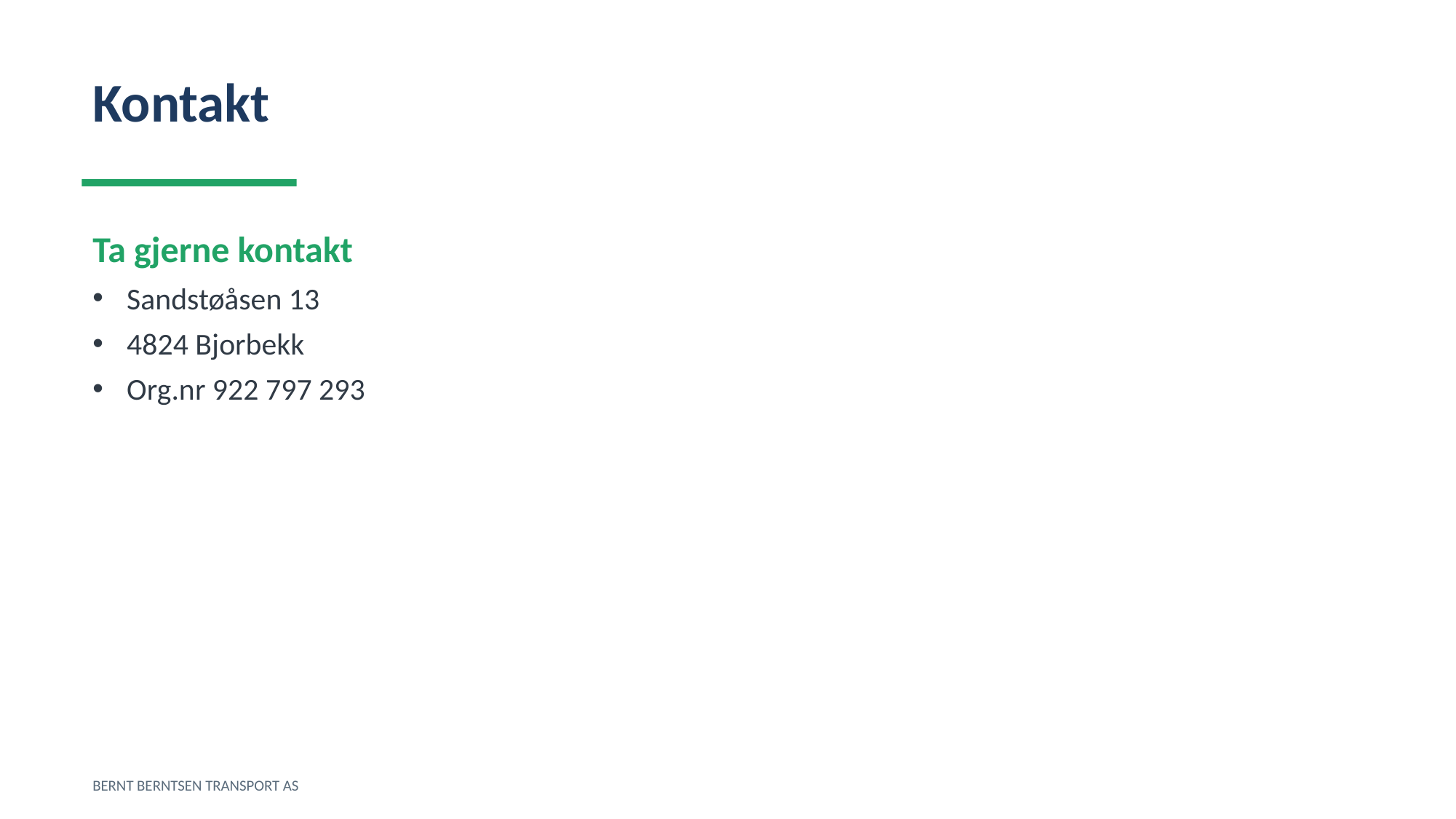

Kontakt

Ta gjerne kontakt
Sandstøåsen 13
4824 Bjorbekk
Org.nr 922 797 293
BERNT BERNTSEN TRANSPORT AS